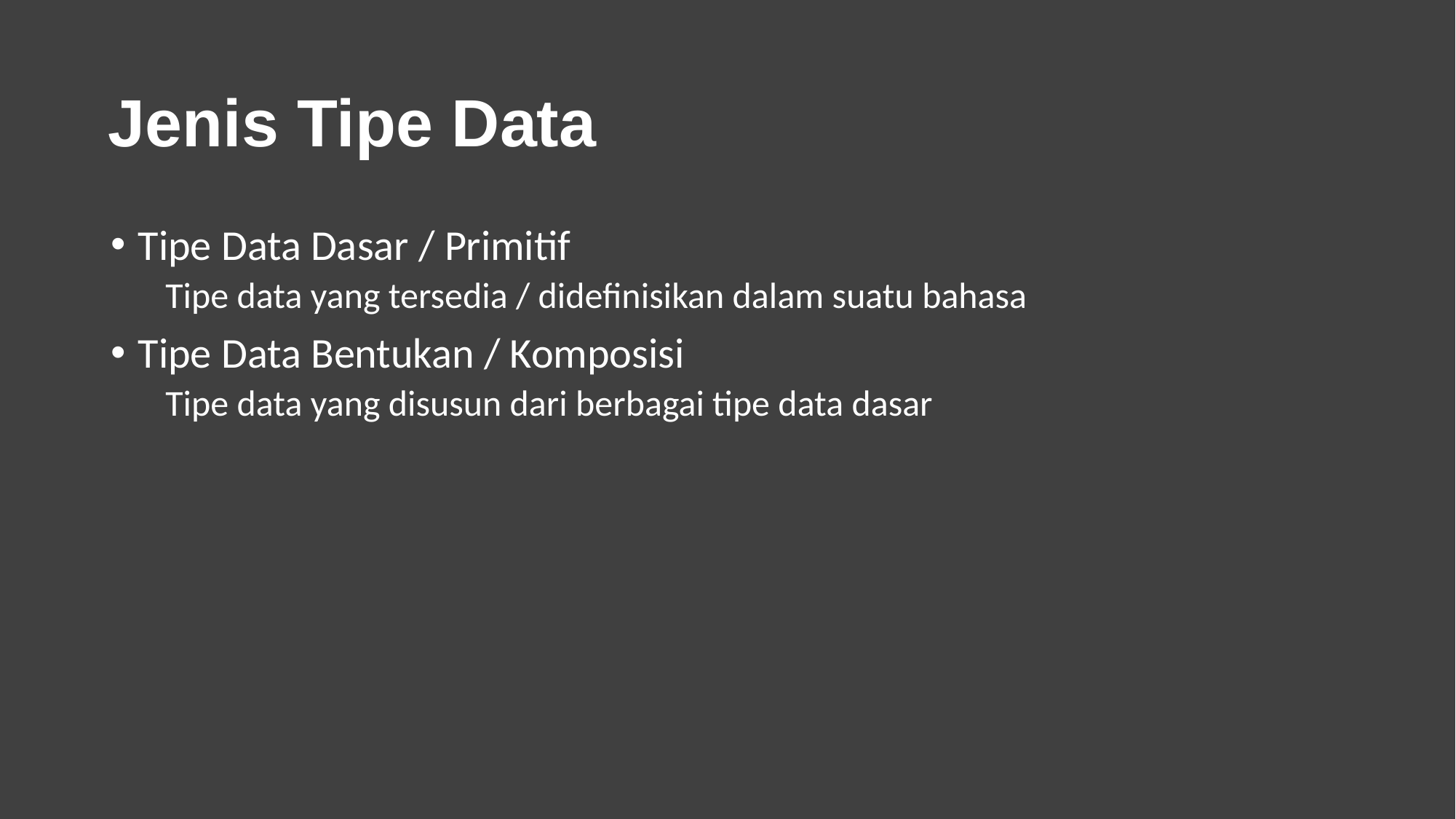

# Jenis Tipe Data
Tipe Data Dasar / Primitif
Tipe data yang tersedia / didefinisikan dalam suatu bahasa
Tipe Data Bentukan / Komposisi
Tipe data yang disusun dari berbagai tipe data dasar